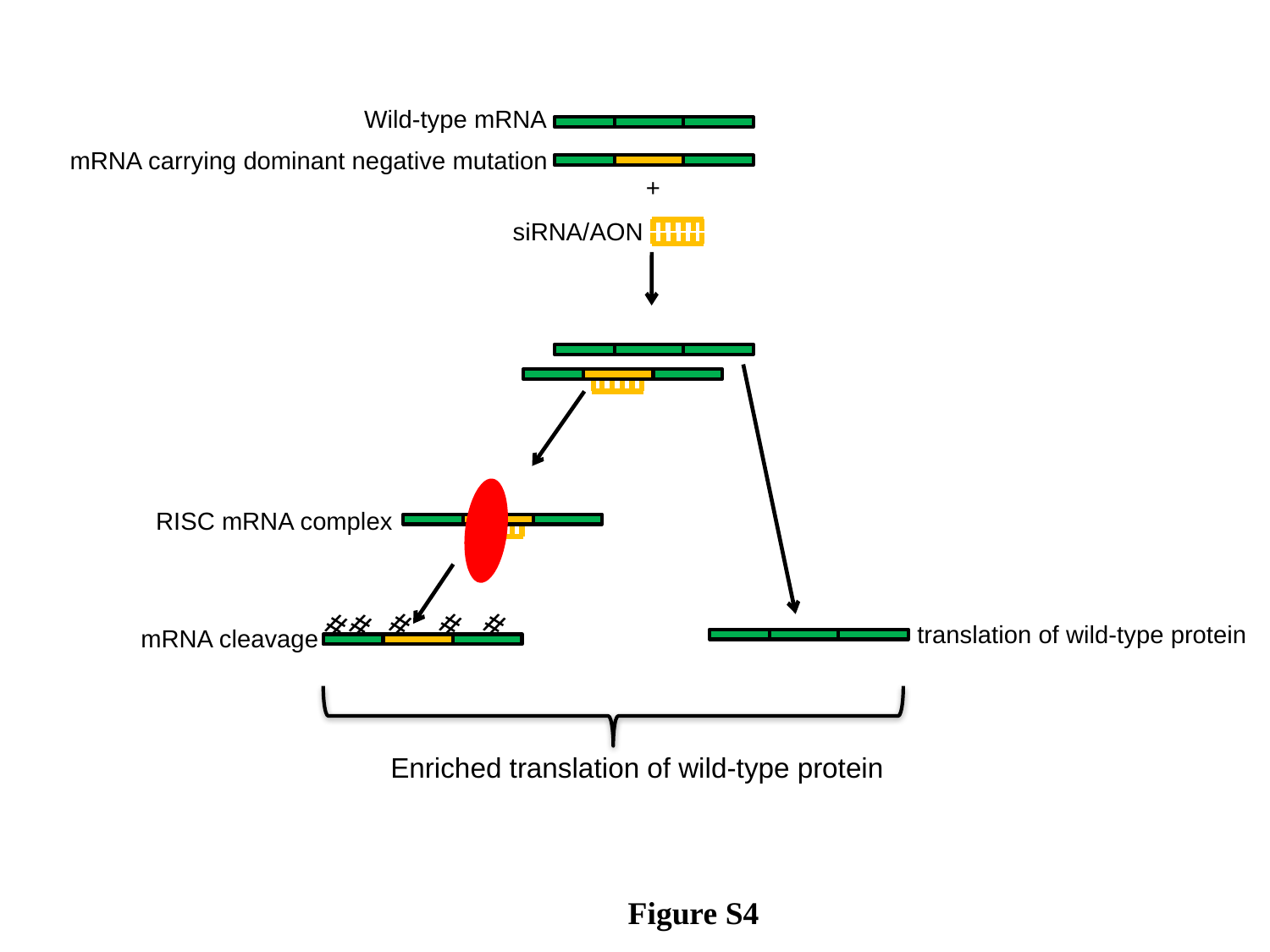

Wild-type mRNA

mRNA carrying dominant negative mutation

+
siRNA/AON

RISC mRNA complex

#
#
#
#
#
translation of wild-type protein
mRNA cleavage

Enriched translation of wild-type protein
Figure S4